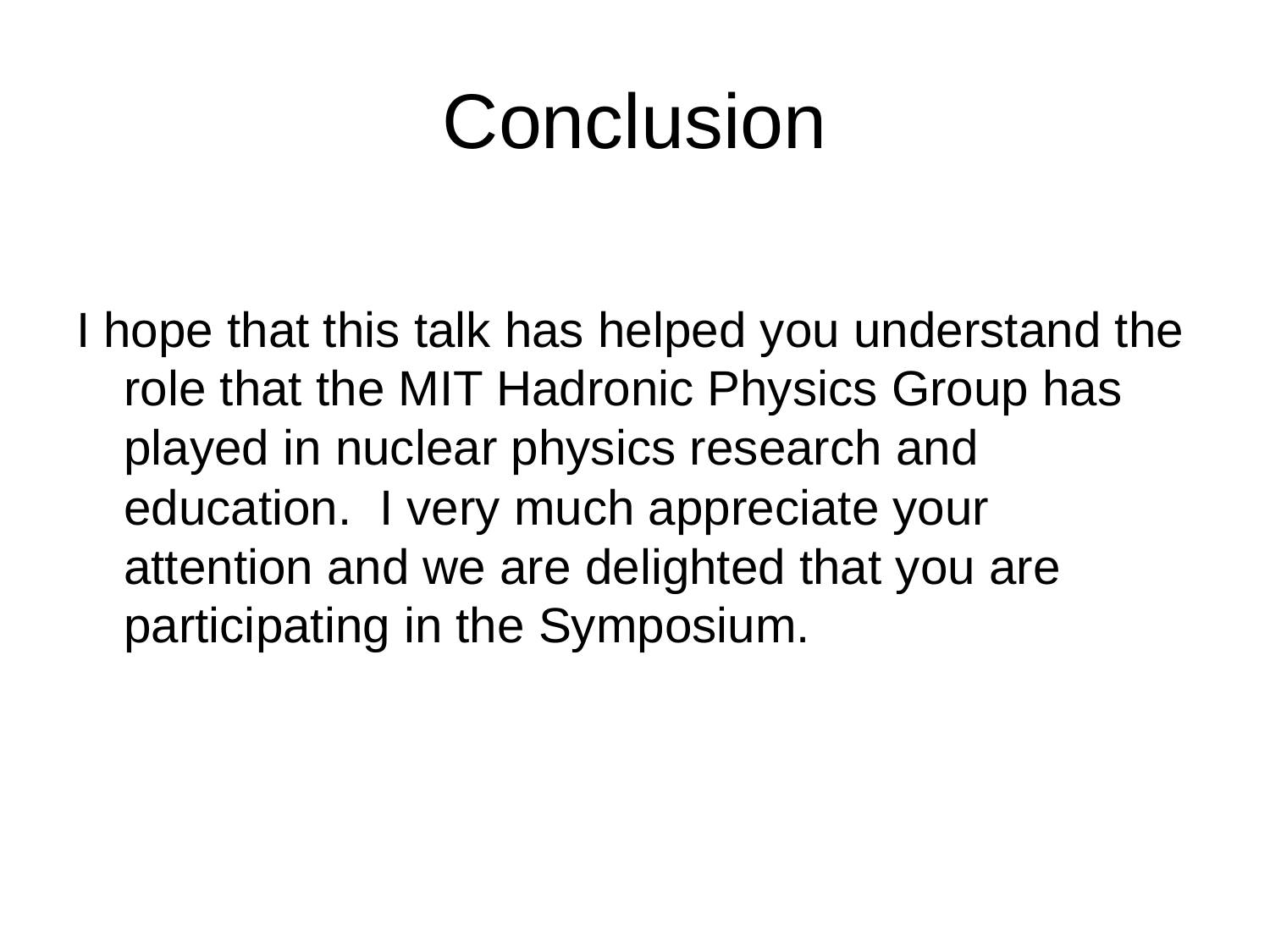

# Conclusion

I hope that this talk has helped you understand the role that the MIT Hadronic Physics Group has played in nuclear physics research and education.  I very much appreciate your attention and we are delighted that you are participating in the Symposium.